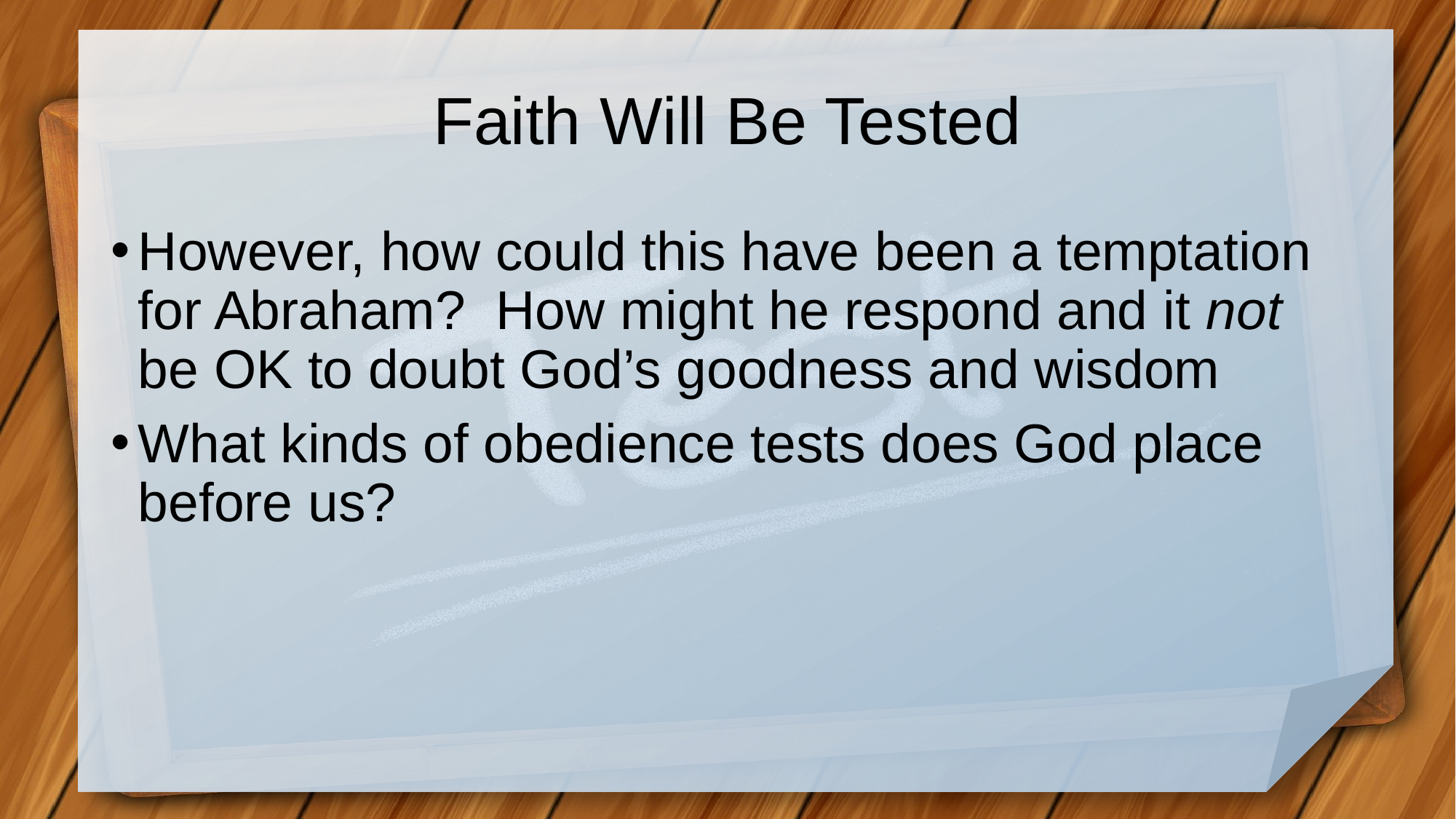

# Faith Will Be Tested
However, how could this have been a temptation for Abraham?  How might he respond and it not be OK to doubt God’s goodness and wisdom
What kinds of obedience tests does God place before us?